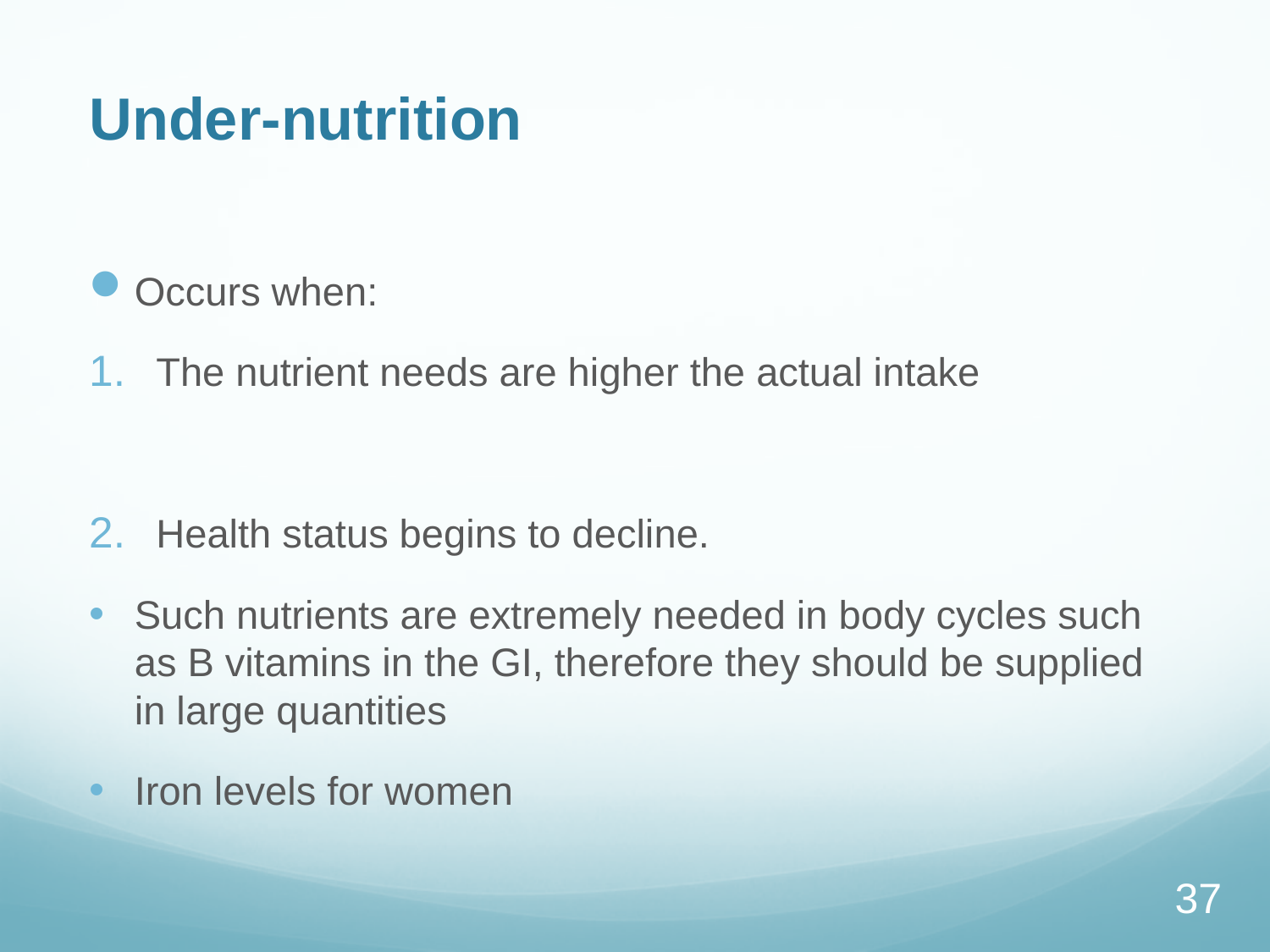

Under-nutrition

Occurs when:
The nutrient needs are higher the actual intake

Health status begins to decline.
Such nutrients are extremely needed in body cycles such as B vitamins in the GI, therefore they should be supplied in large quantities
Iron levels for women
37